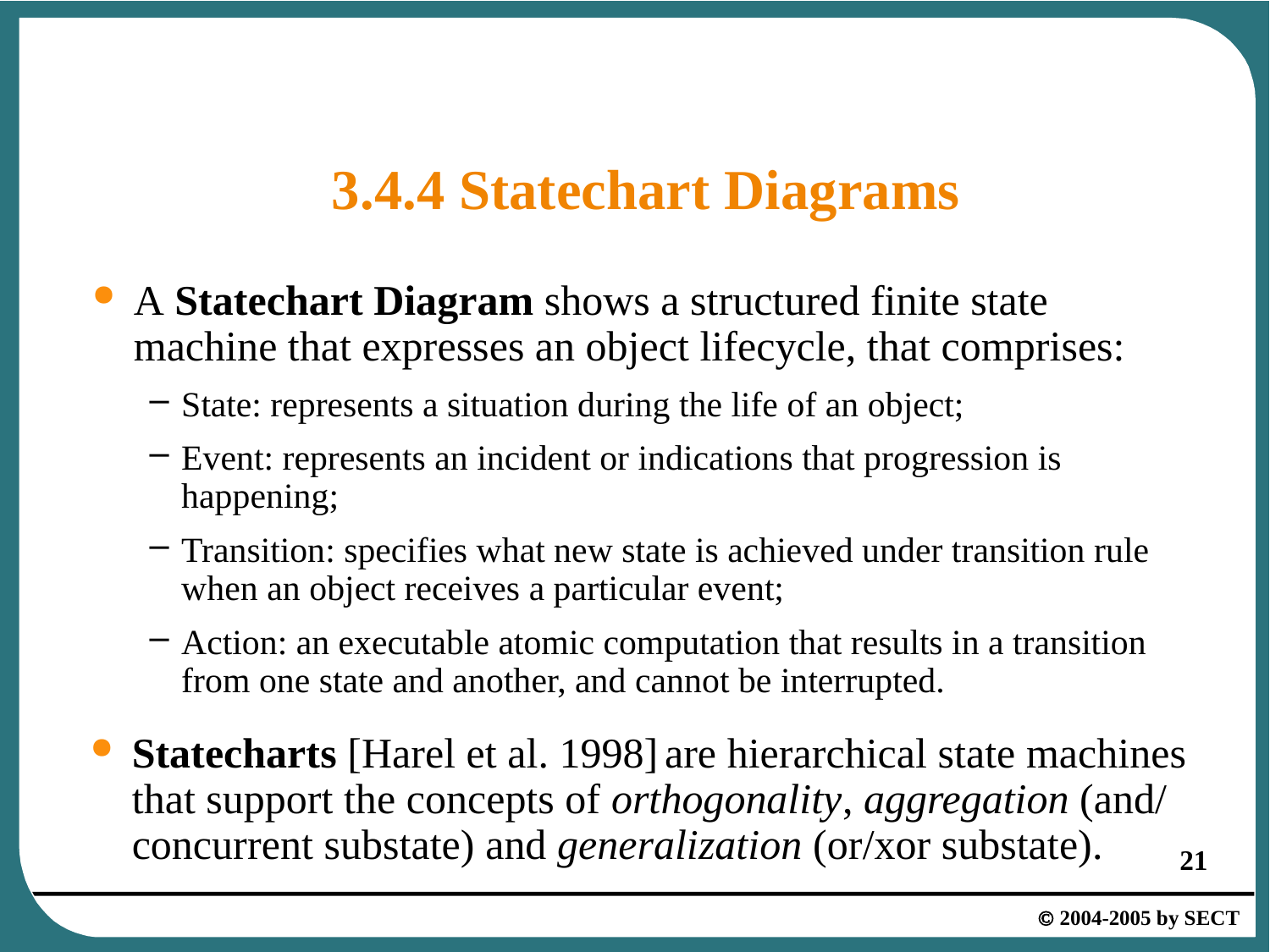

# 3.4.4 Statechart Diagrams
A Statechart Diagram shows a structured finite state machine that expresses an object lifecycle, that comprises:
State: represents a situation during the life of an object;
Event: represents an incident or indications that progression is happening;
Transition: specifies what new state is achieved under transition rule when an object receives a particular event;
Action: an executable atomic computation that results in a transition from one state and another, and cannot be interrupted.
Statecharts [Harel et al. 1998] are hierarchical state machines that support the concepts of orthogonality, aggregation (and/ concurrent substate) and generalization (or/xor substate).